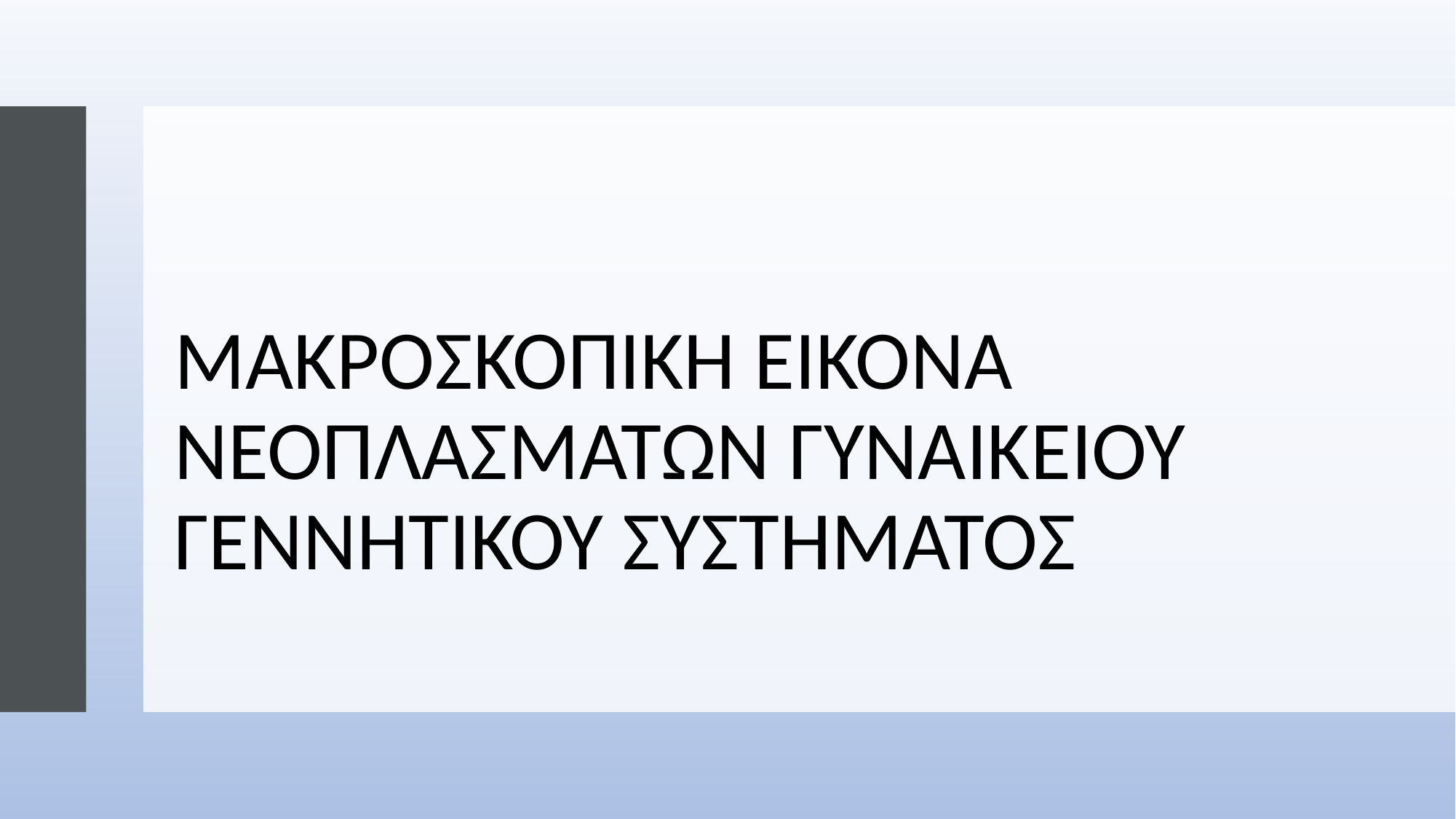

# ΜΑΚΡΟΣΚΟΠΙΚΗ ΕΙΚΟΝΑ ΝΕΟΠΛΑΣΜΑΤΩΝ ΓΥΝΑΙΚΕΙΟΥ ΓΕΝΝΗΤΙΚΟΥ ΣΥΣΤΗΜΑΤΟΣ